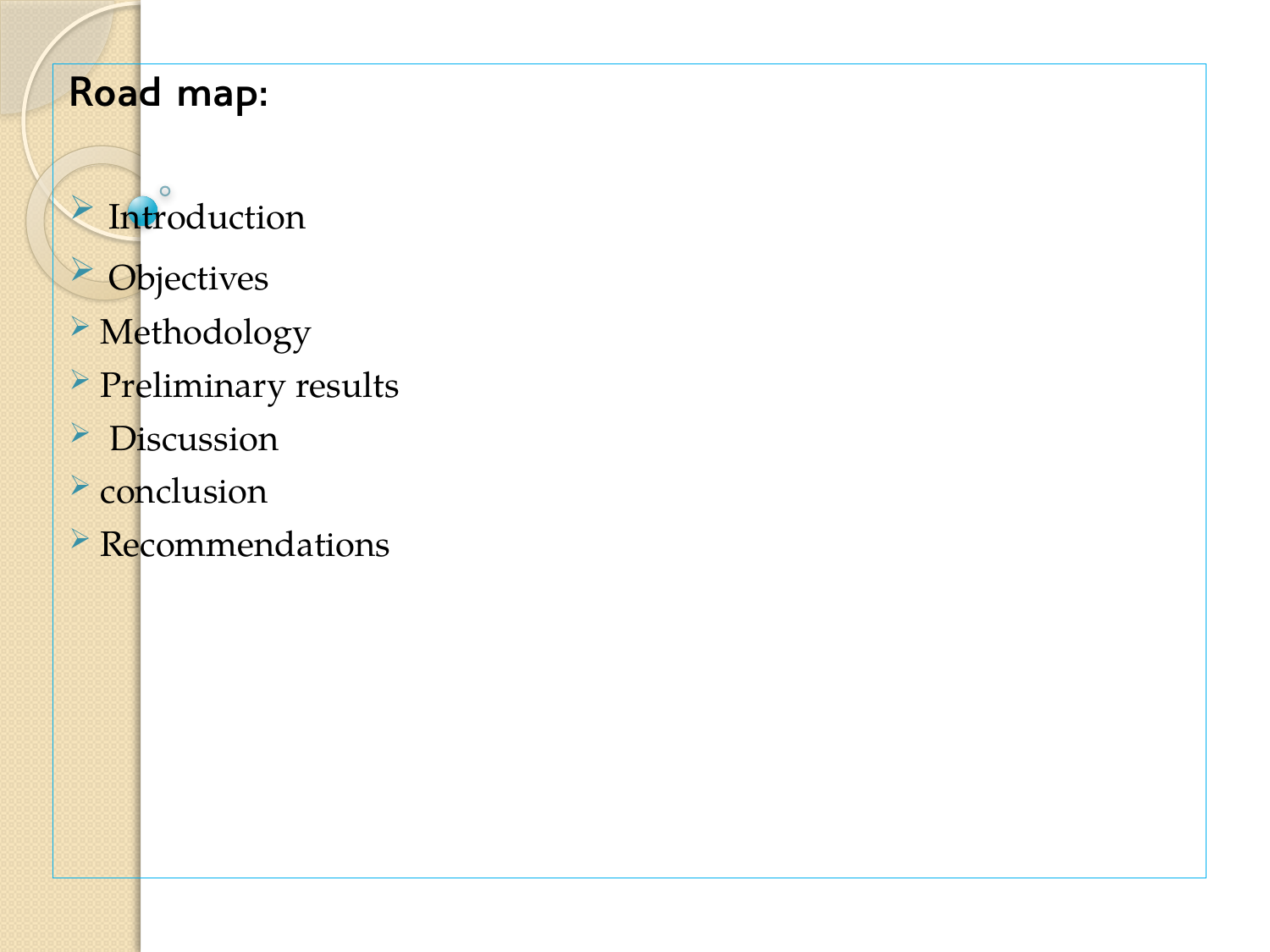

Road map:

 Introduction
 Objectives
 Methodology
 Preliminary results
  Discussion
 conclusion
 Recommendations